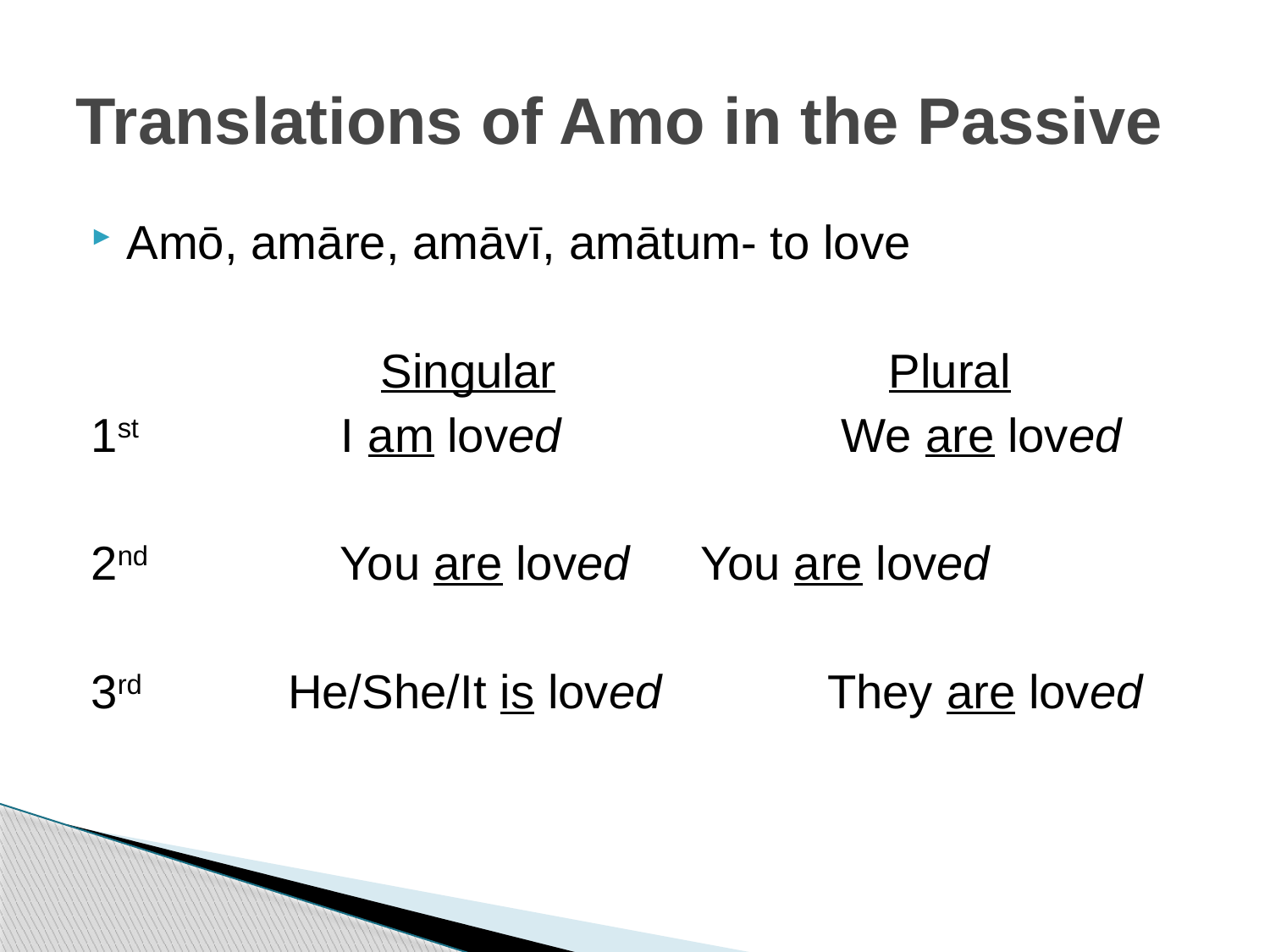

# Translations of Amo in the Passive
Amō, amāre, amāvī, amātum- to love

			Singular			Plural
1st	       I am loved		      We are loved

2nd	       You are loved	     You are loved

3rd	   He/She/It is loved	     They are loved